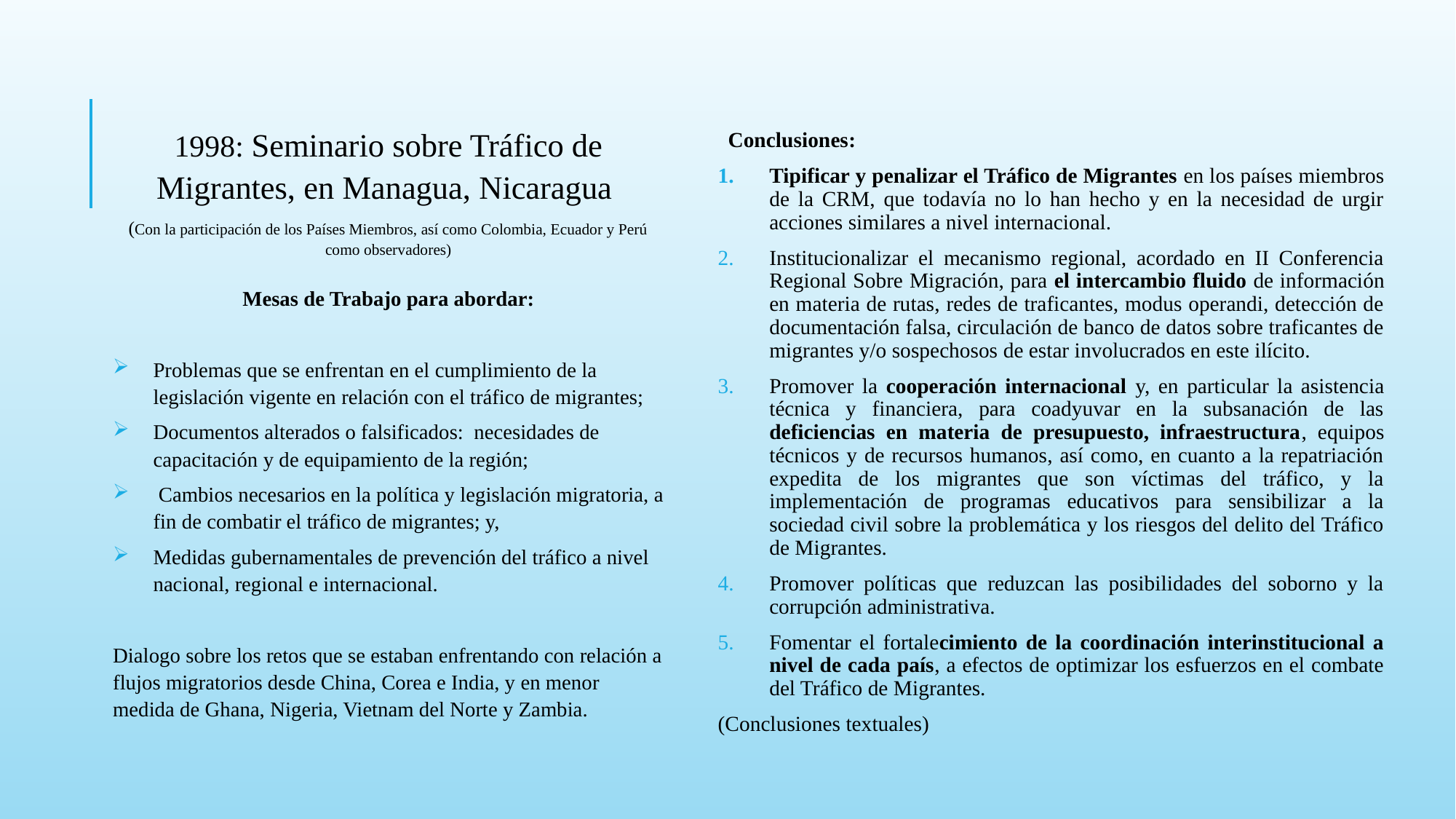

#
1998: Seminario sobre Tráfico de Migrantes, en Managua, Nicaragua
(Con la participación de los Países Miembros, así como Colombia, Ecuador y Perú como observadores)

Mesas de Trabajo para abordar:

Problemas que se enfrentan en el cumplimiento de la legislación vigente en relación con el tráfico de migrantes;
Documentos alterados o falsificados:  necesidades de capacitación y de equipamiento de la región;
 Cambios necesarios en la política y legislación migratoria, a fin de combatir el tráfico de migrantes; y,
Medidas gubernamentales de prevención del tráfico a nivel nacional, regional e internacional.

Dialogo sobre los retos que se estaban enfrentando con relación a flujos migratorios desde China, Corea e India, y en menor medida de Ghana, Nigeria, Vietnam del Norte y Zambia.

Conclusiones:
Tipificar y penalizar el Tráfico de Migrantes en los países miembros de la CRM, que todavía no lo han hecho y en la necesidad de urgir acciones similares a nivel internacional.
Institucionalizar el mecanismo regional, acordado en II Conferencia Regional Sobre Migración, para el intercambio fluido de información en materia de rutas, redes de traficantes, modus operandi, detección de documentación falsa, circulación de banco de datos sobre traficantes de migrantes y/o sospechosos de estar involucrados en este ilícito.
Promover la cooperación internacional y, en particular la asistencia técnica y financiera, para coadyuvar en la subsanación de las deficiencias en materia de presupuesto, infraestructura, equipos técnicos y de recursos humanos, así como, en cuanto a la repatriación expedita de los migrantes que son víctimas del tráfico, y la implementación de programas educativos para sensibilizar a la sociedad civil sobre la problemática y los riesgos del delito del Tráfico de Migrantes.
Promover políticas que reduzcan las posibilidades del soborno y la corrupción administrativa.
Fomentar el fortalecimiento de la coordinación interinstitucional a nivel de cada país, a efectos de optimizar los esfuerzos en el combate del Tráfico de Migrantes.
(Conclusiones textuales)